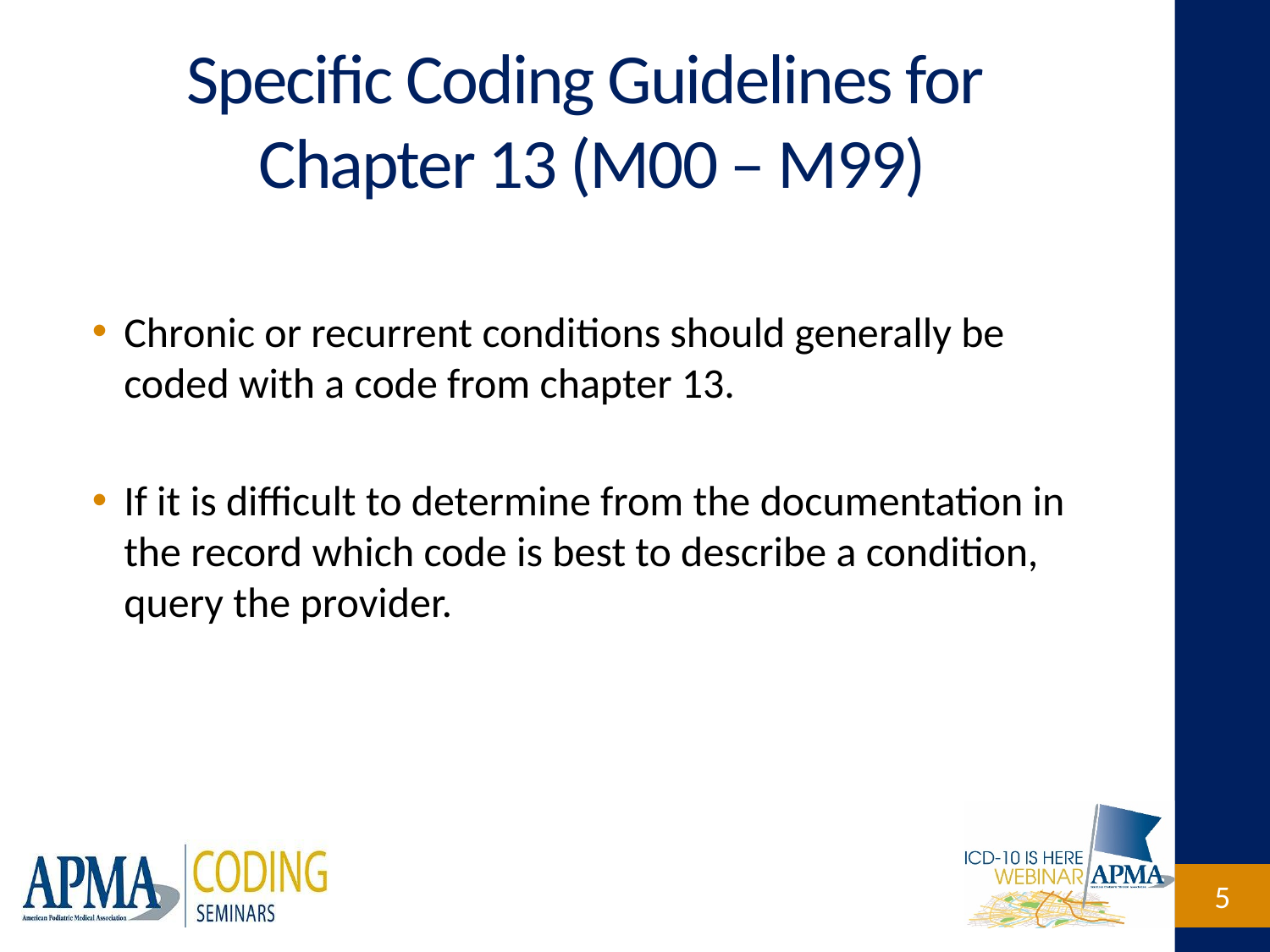

# Specific Coding Guidelines for Chapter 13 (M00 – M99)

Chronic or recurrent conditions should generally be coded with a code from chapter 13.

If it is difficult to determine from the documentation in the record which code is best to describe a condition, query the provider.